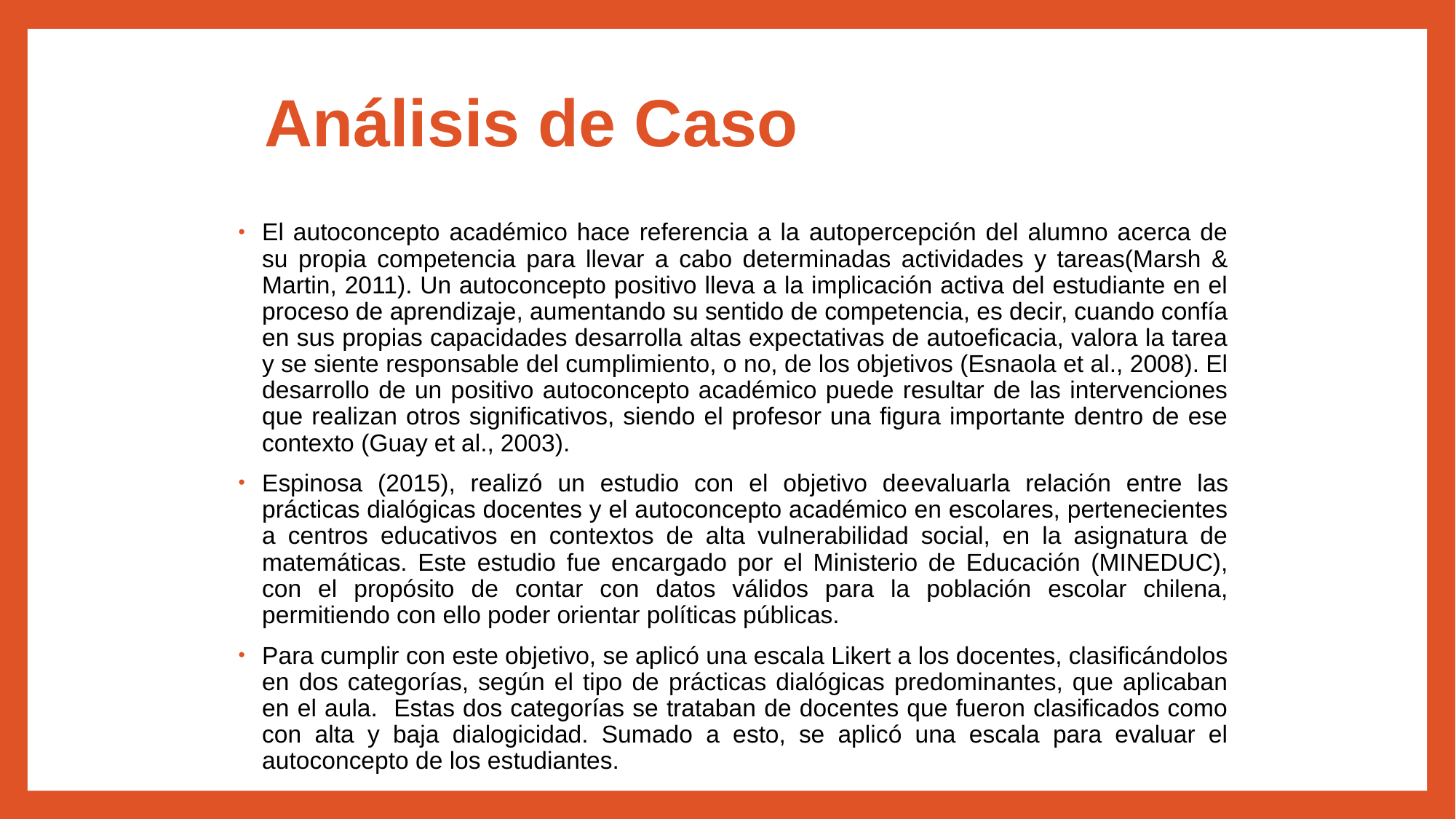

# Análisis de Caso
El autoconcepto académico hace referencia a la autopercepción del alumno acerca de su propia competencia para llevar a cabo determinadas actividades y tareas(Marsh & Martin, 2011). Un autoconcepto positivo lleva a la implicación activa del estudiante en el proceso de aprendizaje, aumentando su sentido de competencia, es decir, cuando confía en sus propias capacidades desarrolla altas expectativas de autoeficacia, valora la tarea y se siente responsable del cumplimiento, o no, de los objetivos (Esnaola et al., 2008). El desarrollo de un positivo autoconcepto académico puede resultar de las intervenciones que realizan otros significativos, siendo el profesor una figura importante dentro de ese contexto (Guay et al., 2003).
Espinosa (2015), realizó un estudio con el objetivo deevaluarla relación entre las prácticas dialógicas docentes y el autoconcepto académico en escolares, pertenecientes a centros educativos en contextos de alta vulnerabilidad social, en la asignatura de matemáticas. Este estudio fue encargado por el Ministerio de Educación (MINEDUC), con el propósito de contar con datos válidos para la población escolar chilena, permitiendo con ello poder orientar políticas públicas.
Para cumplir con este objetivo, se aplicó una escala Likert a los docentes, clasificándolos en dos categorías, según el tipo de prácticas dialógicas predominantes, que aplicaban en el aula.  Estas dos categorías se trataban de docentes que fueron clasificados como con alta y baja dialogicidad. Sumado a esto, se aplicó una escala para evaluar el autoconcepto de los estudiantes.